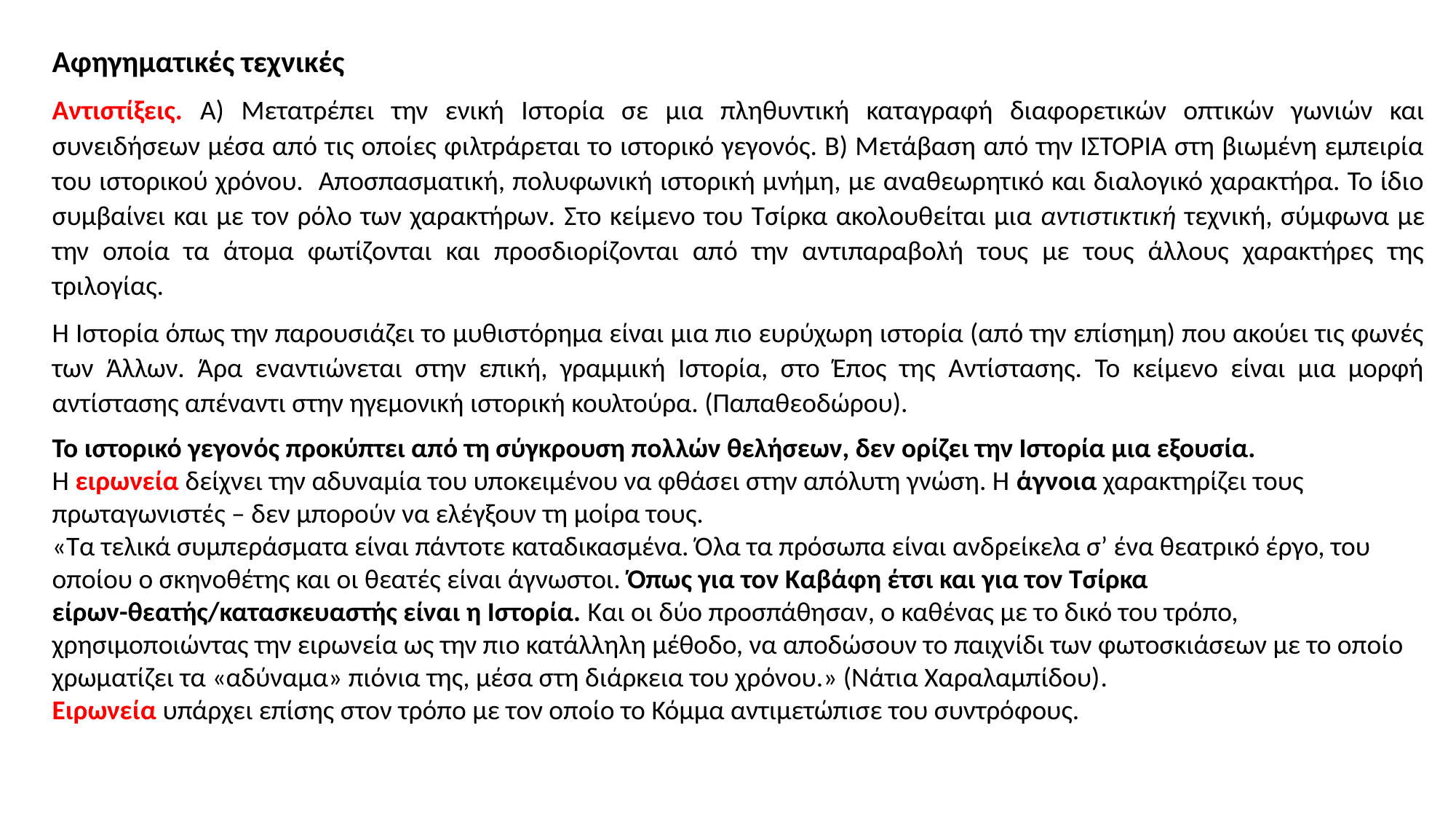

Αφηγηματικές τεχνικές
Αντιστίξεις. Α) Μετατρέπει την ενική Ιστορία σε μια πληθυντική καταγραφή διαφορετικών οπτικών γωνιών και συνειδήσεων μέσα από τις οποίες φιλτράρεται το ιστορικό γεγονός. Β) Μετάβαση από την ΙΣΤΟΡΙΑ στη βιωμένη εμπειρία του ιστορικού χρόνου.  Αποσπασματική, πολυφωνική ιστορική μνήμη, με αναθεωρητικό και διαλογικό χαρακτήρα. Το ίδιο συμβαίνει και με τον ρόλο των χαρακτήρων. Στο κείμενο του Τσίρκα ακολουθείται μια αντιστικτική τεχνική, σύμφωνα με την οποία τα άτομα φωτίζονται και προσδιορίζονται από την αντιπαραβολή τους με τους άλλους χαρακτήρες της τριλογίας.
Η Ιστορία όπως την παρουσιάζει το μυθιστόρημα είναι μια πιο ευρύχωρη ιστορία (από την επίσημη) που ακούει τις φωνές των Άλλων. Άρα εναντιώνεται στην επική, γραμμική Ιστορία, στο Έπος της Αντίστασης. Το κείμενο είναι μια μορφή αντίστασης απέναντι στην ηγεμονική ιστορική κουλτούρα. (Παπαθεοδώρου).
Το ιστορικό γεγονός προκύπτει από τη σύγκρουση πολλών θελήσεων, δεν ορίζει την Ιστορία μια εξουσία.
Η ειρωνεία δείχνει την αδυναμία του υποκειμένου να φθάσει στην απόλυτη γνώση. Η άγνοια χαρακτηρίζει τους πρωταγωνιστές – δεν μπορούν να ελέγξουν τη μοίρα τους.
«Τα τελικά συμπεράσματα είναι πάντοτε καταδικασμένα. Όλα τα πρόσωπα είναι ανδρείκελα σ’ ένα θεατρικό έργο, του οποίου ο σκηνοθέτης και οι θεατές είναι άγνωστοι. Όπως για τον Καβάφη έτσι και για τον Τσίρκα είρων-θεατής/κατασκευαστής είναι η Ιστορία. Και οι δύο προσπάθησαν, ο καθένας με το δικό του τρόπο, χρησιμοποιώντας την ειρωνεία ως την πιο κατάλληλη μέθοδο, να αποδώσουν το παιχνίδι των φωτοσκιάσεων με το οποίο χρωματίζει τα «αδύναμα» πιόνια της, μέσα στη διάρκεια του χρόνου.» (Νάτια Χαραλαμπίδου).
Ειρωνεία υπάρχει επίσης στον τρόπο με τον οποίο το Κόμμα αντιμετώπισε του συντρόφους.